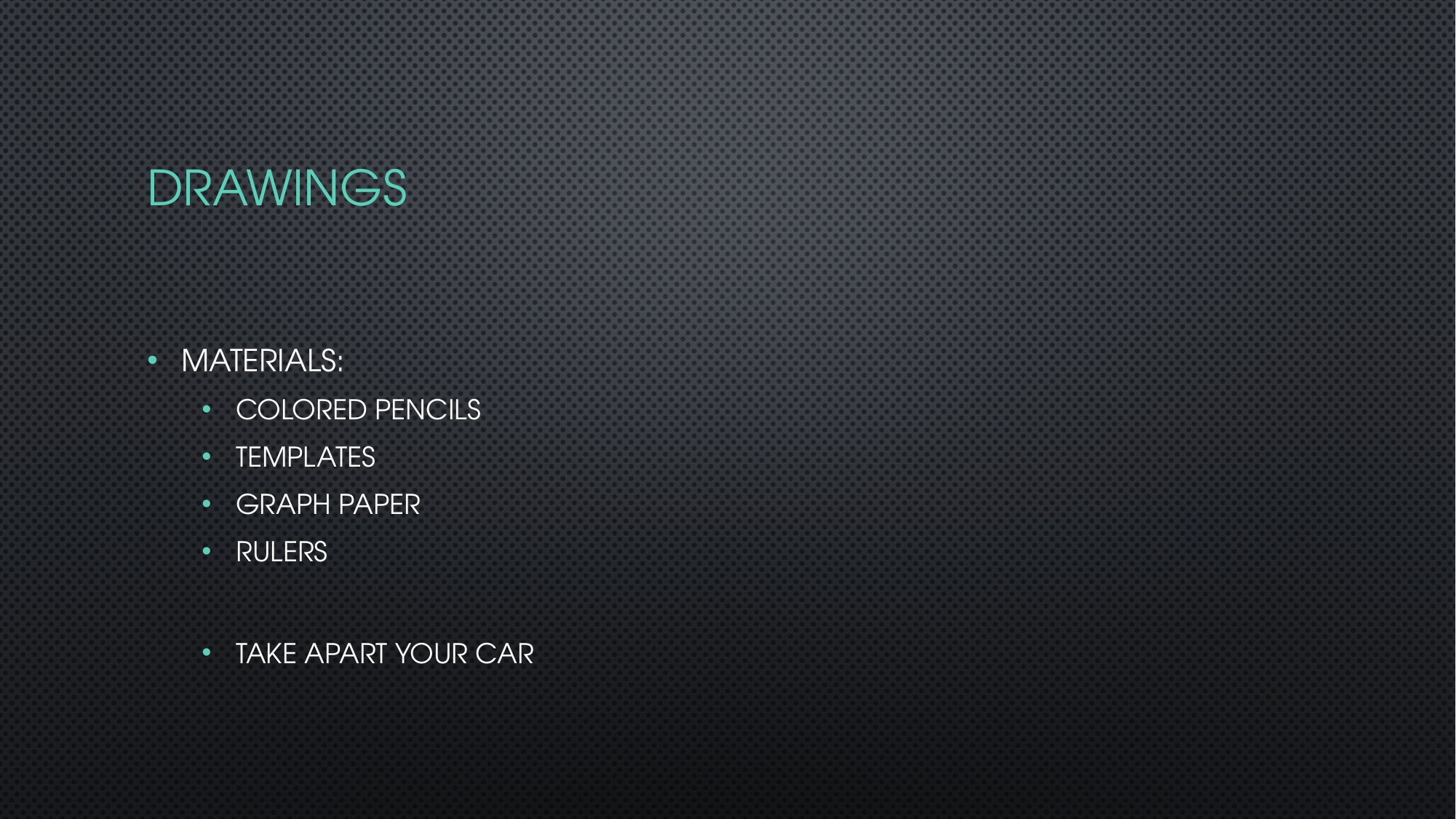

# drawings
Materials:
Colored pencils
Templates
Graph paper
Rulers

Take apart your car